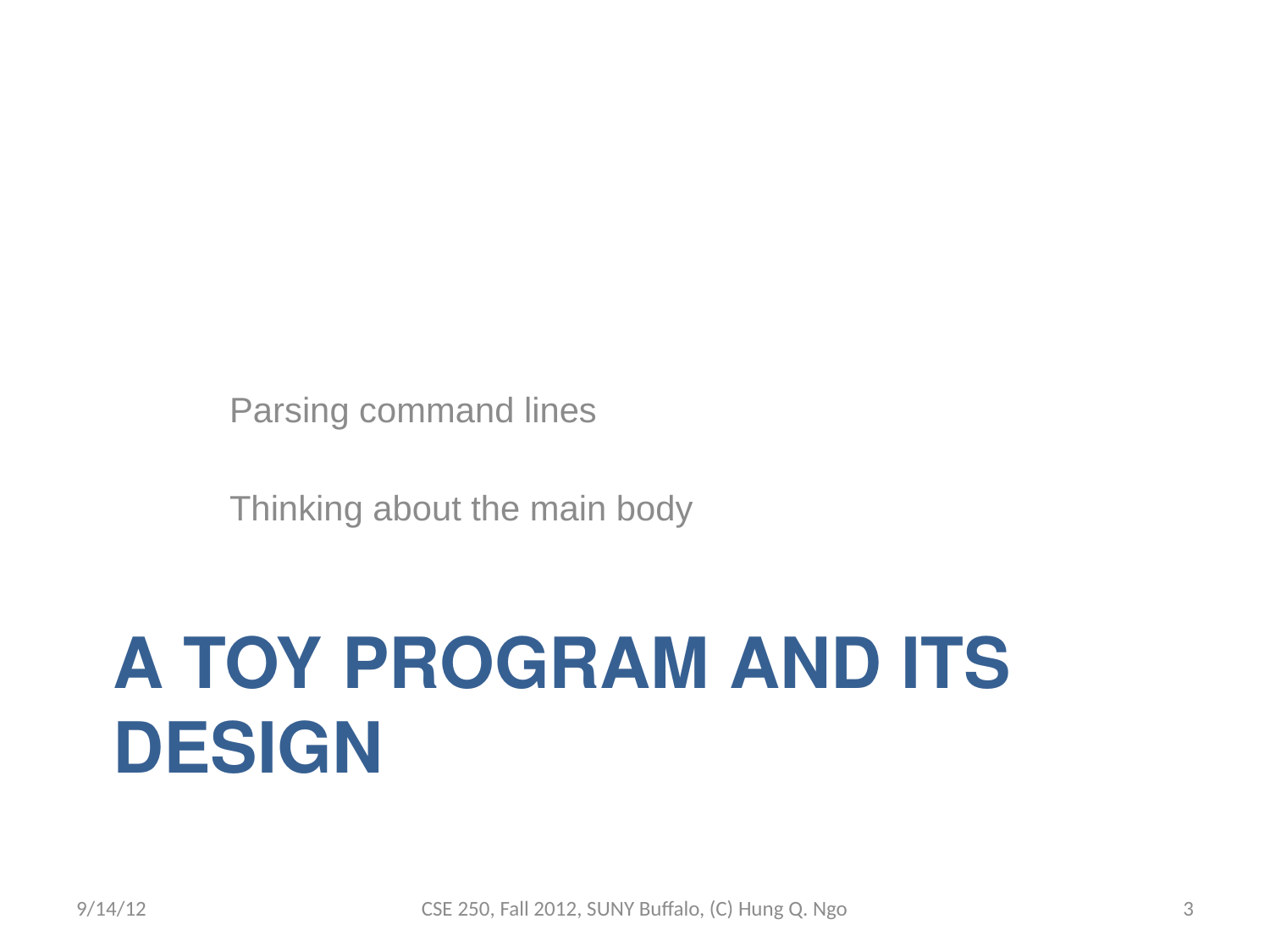

Parsing command lines

Thinking about the main body
# A toy program and its design
9/14/12
CSE 250, Fall 2012, SUNY Buffalo, (C) Hung Q. Ngo
3